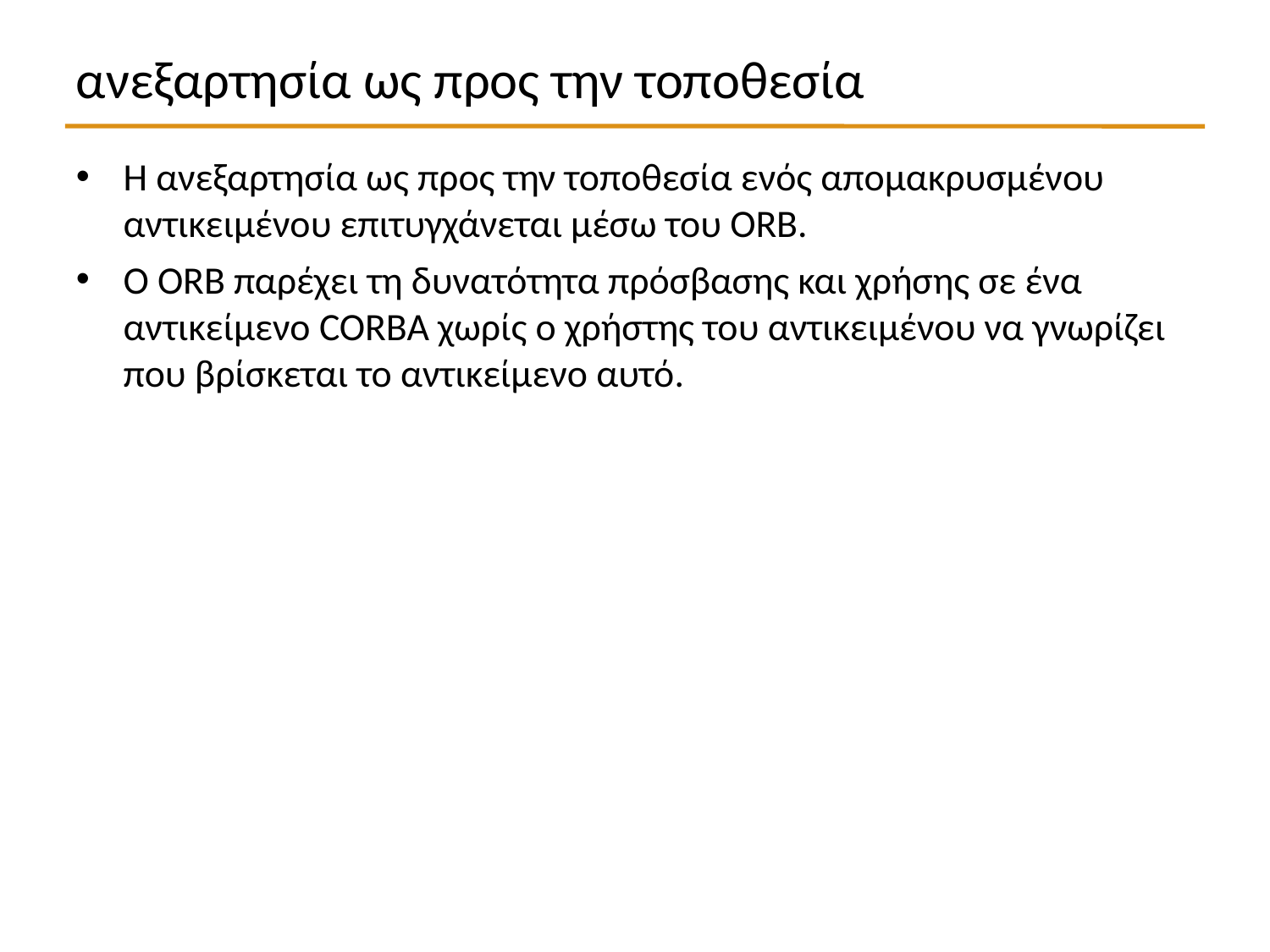

ανεξαρτησία ως προς την τοποθεσία
Η ανεξαρτησία ως προς την τοποθεσία ενός απομακρυσμένου αντικειμένου επιτυγχάνεται μέσω του ORB.
Ο ORB παρέχει τη δυνατότητα πρόσβασης και χρήσης σε ένα αντικείμενο CORBA χωρίς ο χρήστης του αντικειμένου να γνωρίζει που βρίσκεται το αντικείμενο αυτό.